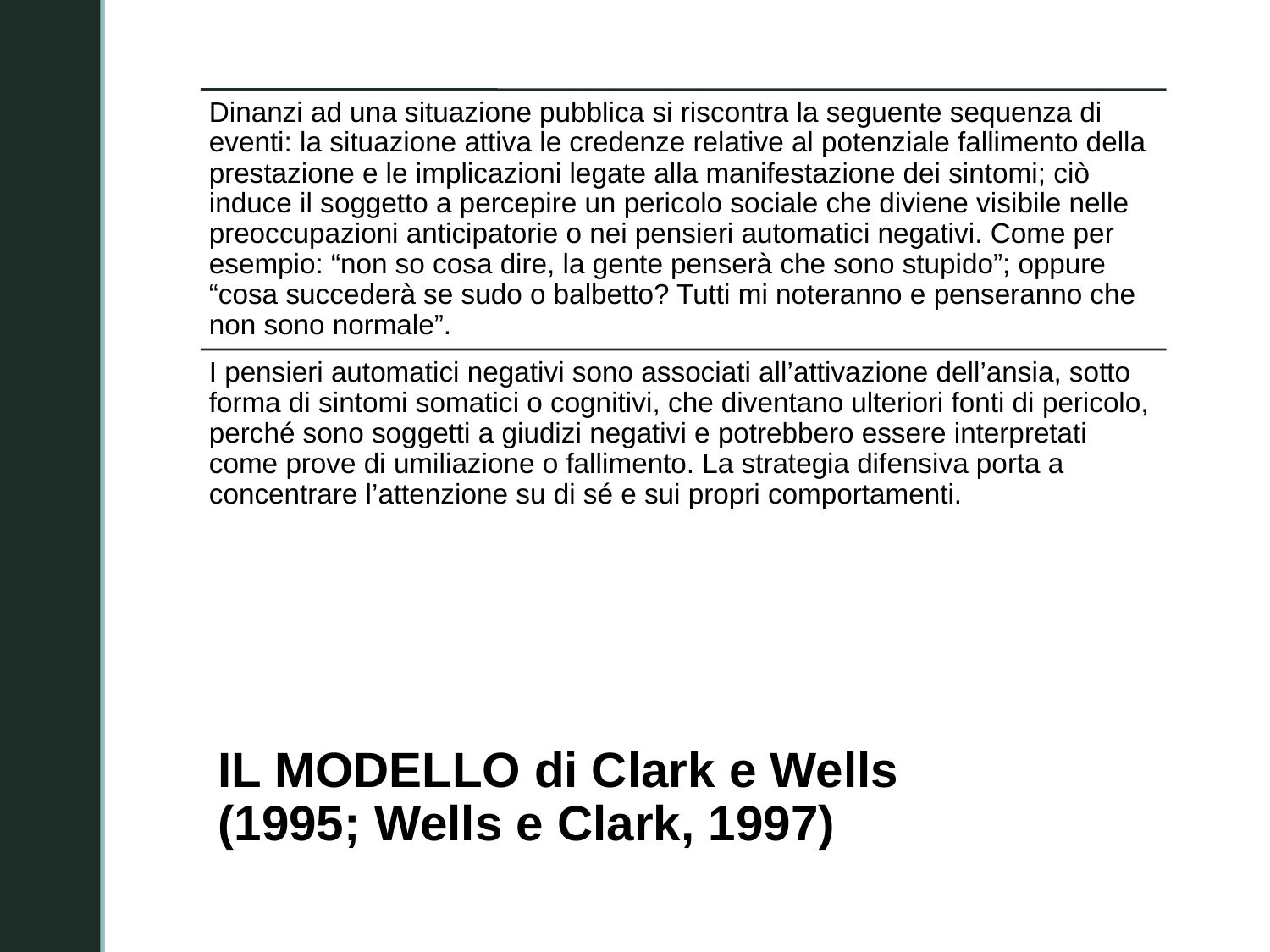

Dinanzi ad una situazione pubblica si riscontra la seguente sequenza di eventi: la situazione attiva le credenze relative al potenziale fallimento della prestazione e le implicazioni legate alla manifestazione dei sintomi; ciò induce il soggetto a percepire un pericolo sociale che diviene visibile nelle preoccupazioni anticipatorie o nei pensieri automatici negativi. Come per esempio: “non so cosa dire, la gente penserà che sono stupido”; oppure “cosa succederà se sudo o balbetto? Tutti mi noteranno e penseranno che non sono normale”.
I pensieri automatici negativi sono associati all’attivazione dell’ansia, sotto forma di sintomi somatici o cognitivi, che diventano ulteriori fonti di pericolo, perché sono soggetti a giudizi negativi e potrebbero essere interpretati come prove di umiliazione o fallimento. La strategia difensiva porta a concentrare l’attenzione su di sé e sui propri comportamenti.
# IL MODELLO di Clark e Wells (1995; Wells e Clark, 1997)